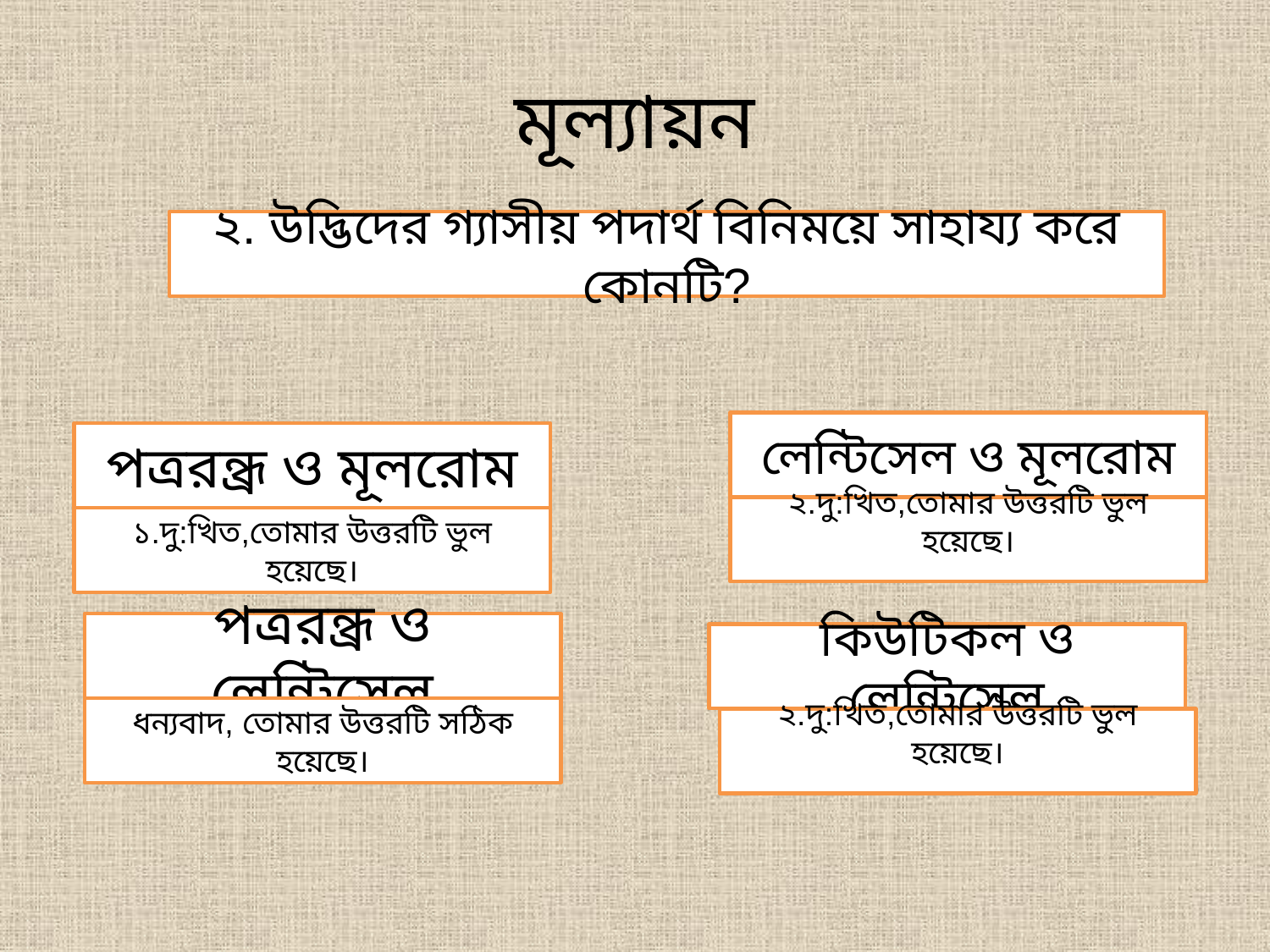

# মূল্যায়ন
২. উদ্ভিদের গ্যাসীয় পদার্থ বিনিময়ে সাহায্য করে কোনটি?
লেন্টিসেল ও মূলরোম
পত্ররন্ধ্র ও মূলরোম
২.দু:খিত,তোমার উত্তরটি ভুল হয়েছে।

১.দু:খিত,তোমার উত্তরটি ভুল হয়েছে।
পত্ররন্ধ্র ও লেন্টিসেল
কিউটিকল ও লেন্টিসেল
ধন্যবাদ, তোমার উত্তরটি সঠিক হয়েছে।
২.দু:খিত,তোমার উত্তরটি ভুল হয়েছে।